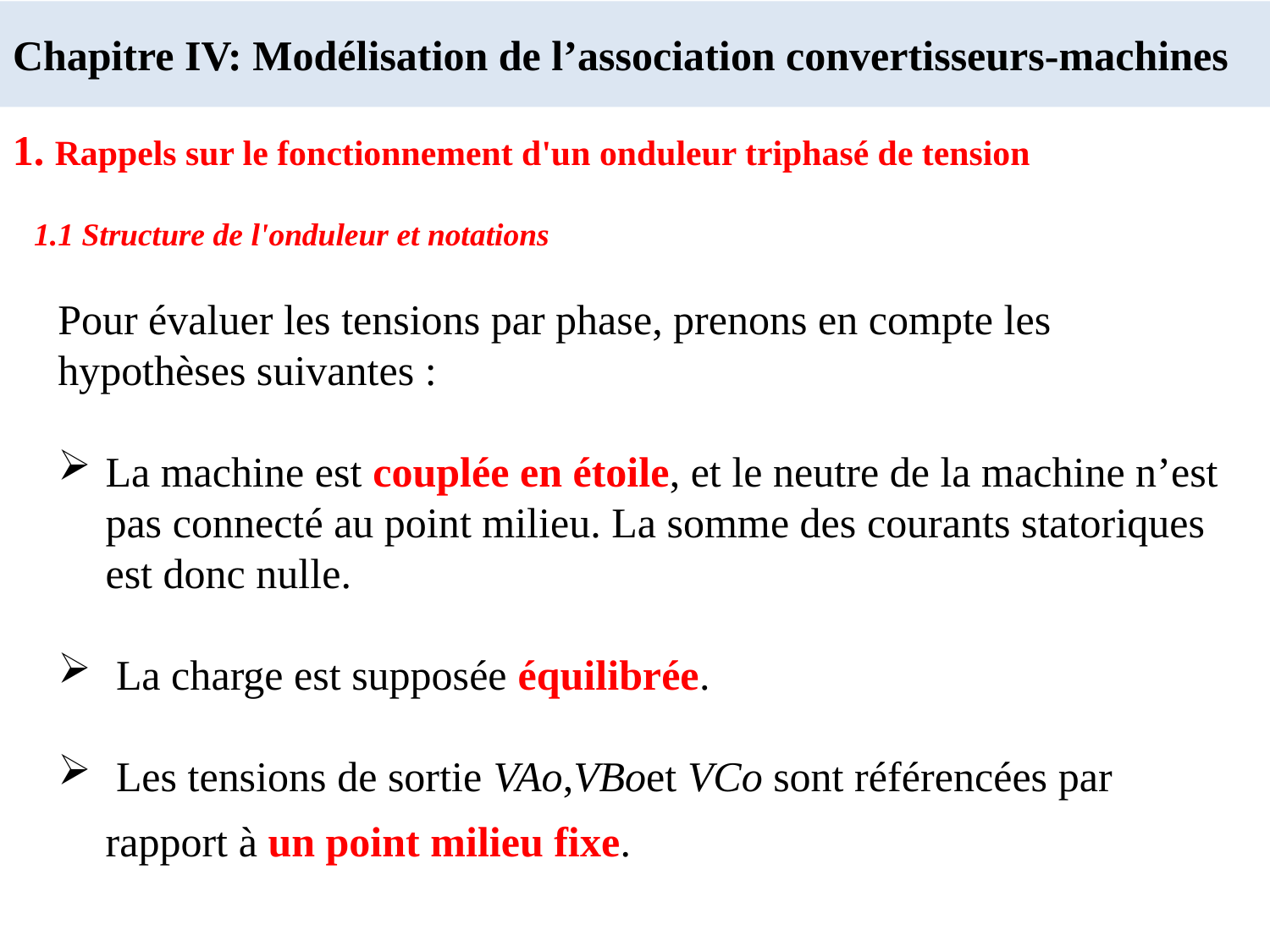

# Chapitre IV: Modélisation de l’association convertisseurs-machines

1. Rappels sur le fonctionnement d'un onduleur triphasé de tension
1.1 Structure de l'onduleur et notations
Pour évaluer les tensions par phase, prenons en compte les hypothèses suivantes :

La machine est couplée en étoile, et le neutre de la machine n’est pas connecté au point milieu. La somme des courants statoriques est donc nulle.

 La charge est supposée équilibrée.

 Les tensions de sortie VAo,VBoet VCo sont référencées par rapport à un point milieu fixe.